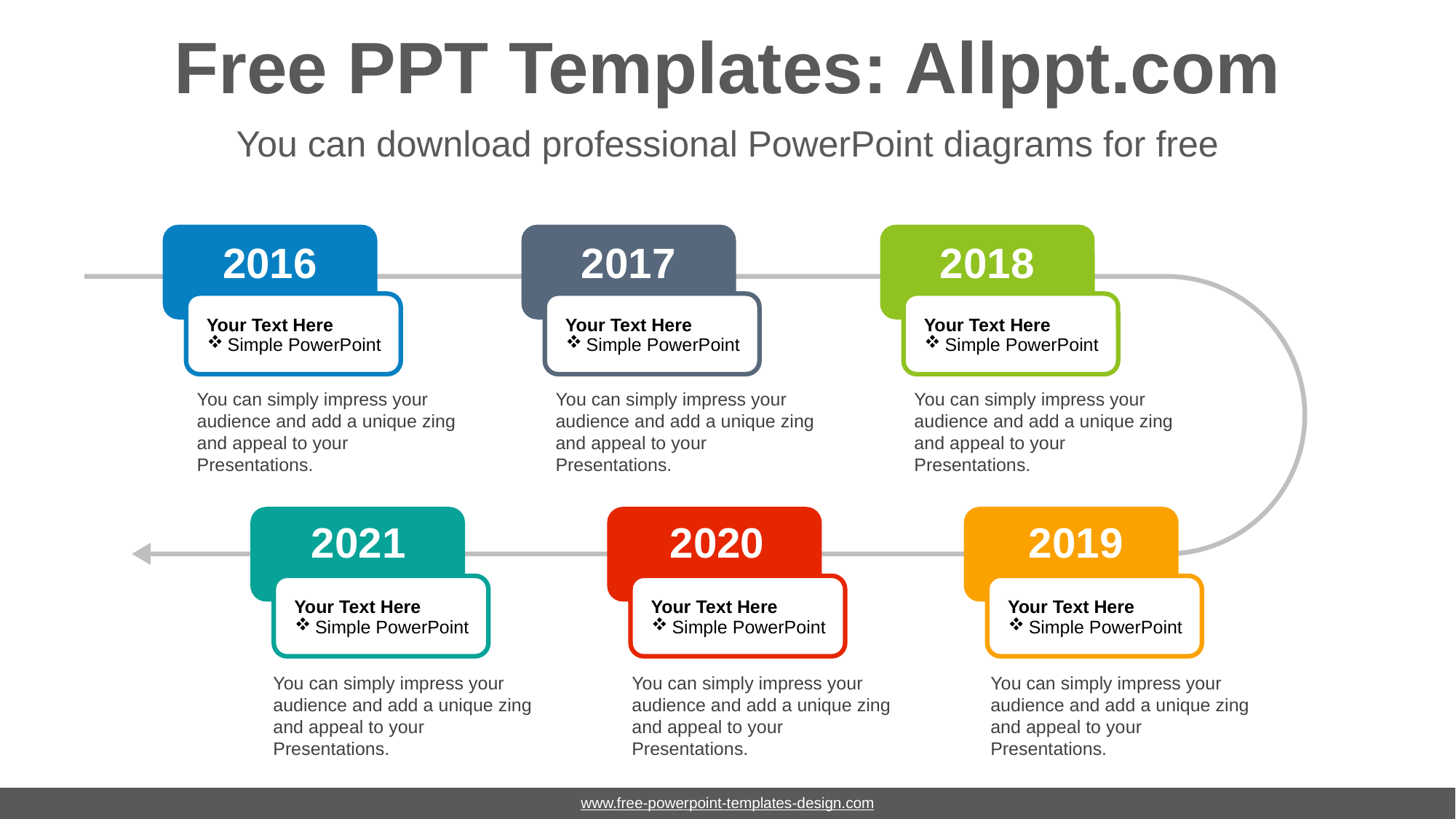

# Free PPT Templates: Allppt.com
You can download professional PowerPoint diagrams for free

Your Text Here
Simple PowerPoint

Your Text Here
Simple PowerPoint

Your Text Here
Simple PowerPoint
2016
2017
2018
You can simply impress your audience and add a unique zing and appeal to your Presentations.
You can simply impress your audience and add a unique zing and appeal to your Presentations.
You can simply impress your audience and add a unique zing and appeal to your Presentations.

Your Text Here
Simple PowerPoint

Your Text Here
Simple PowerPoint

Your Text Here
Simple PowerPoint
2021
2020
2019
You can simply impress your audience and add a unique zing and appeal to your Presentations.
You can simply impress your audience and add a unique zing and appeal to your Presentations.
You can simply impress your audience and add a unique zing and appeal to your Presentations.
www.free-powerpoint-templates-design.com